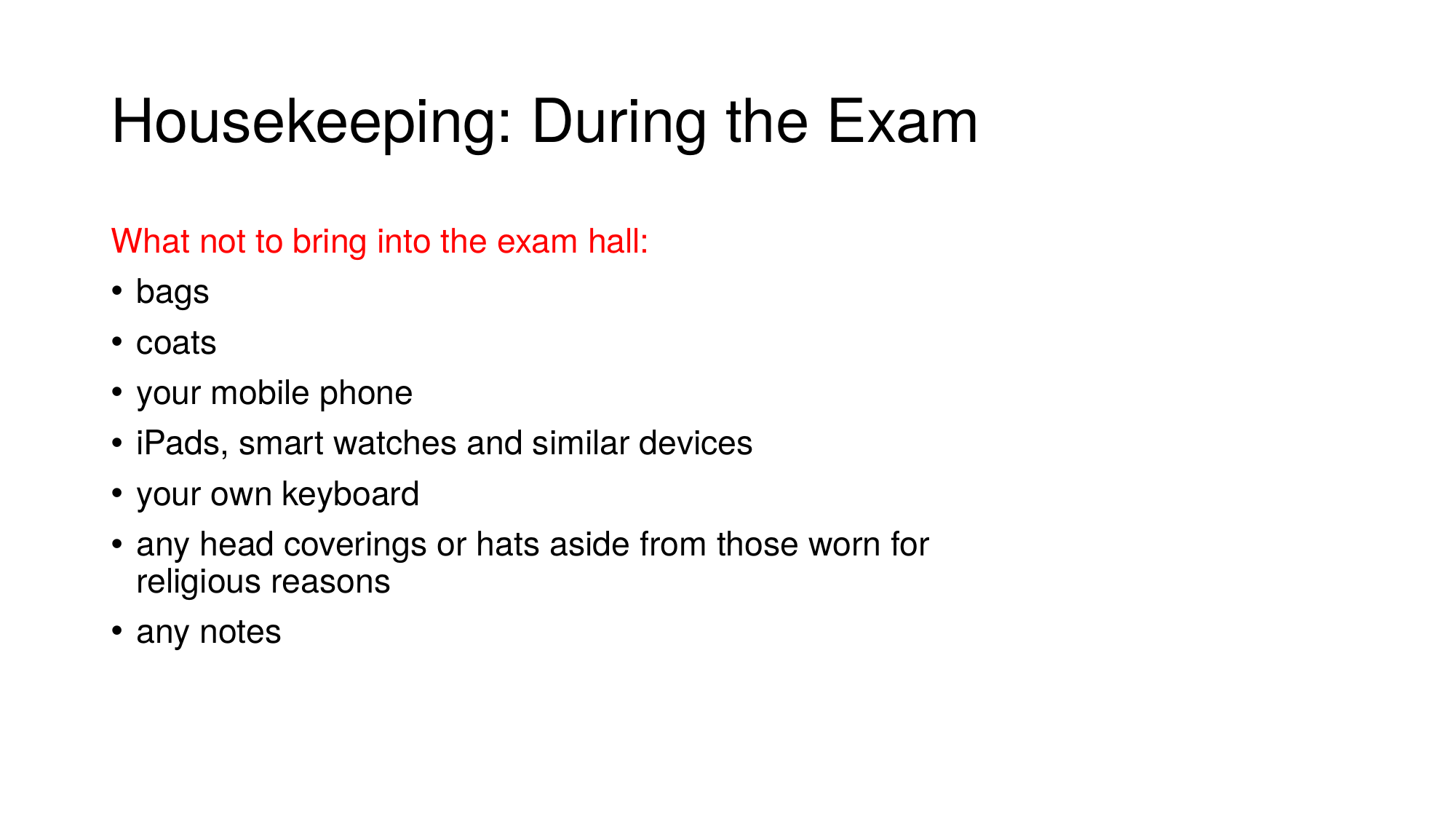

# Housekeeping: During the Exam
What not to bring into the exam hall:
bags
coats
your mobile phone
iPads, smart watches and similar devices
your own keyboard
any head coverings or hats aside from those worn for religious reasons
any notes